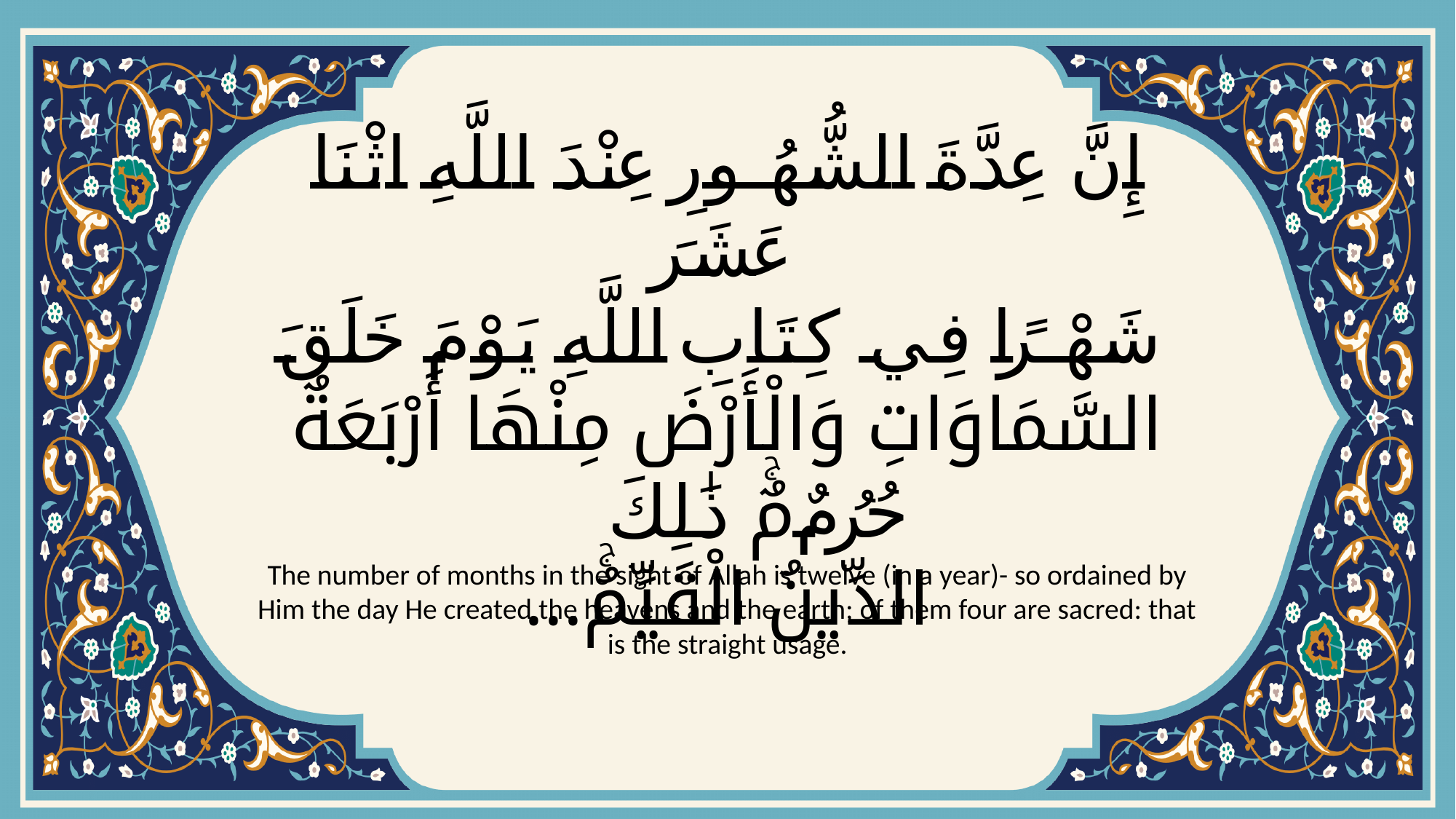

# إِنَّ عِدَّةَ الشُّهُورِ عِنْدَ اللَّهِ اثْنَا عَشَرَ شَهْرًا فِي كِتَابِ اللَّهِ يَوْمَ خَلَقَ السَّمَاوَاتِ وَالْأَرْضَ مِنْهَا أَرْبَعَةٌ حُرُمٌۚ ذَٰلِكَ الدِّينُ الْقَيِّمُۚ...
The number of months in the sight of Allah is twelve (in a year)- so ordained by Him the day He created the heavens and the earth; of them four are sacred: that is the straight usage.